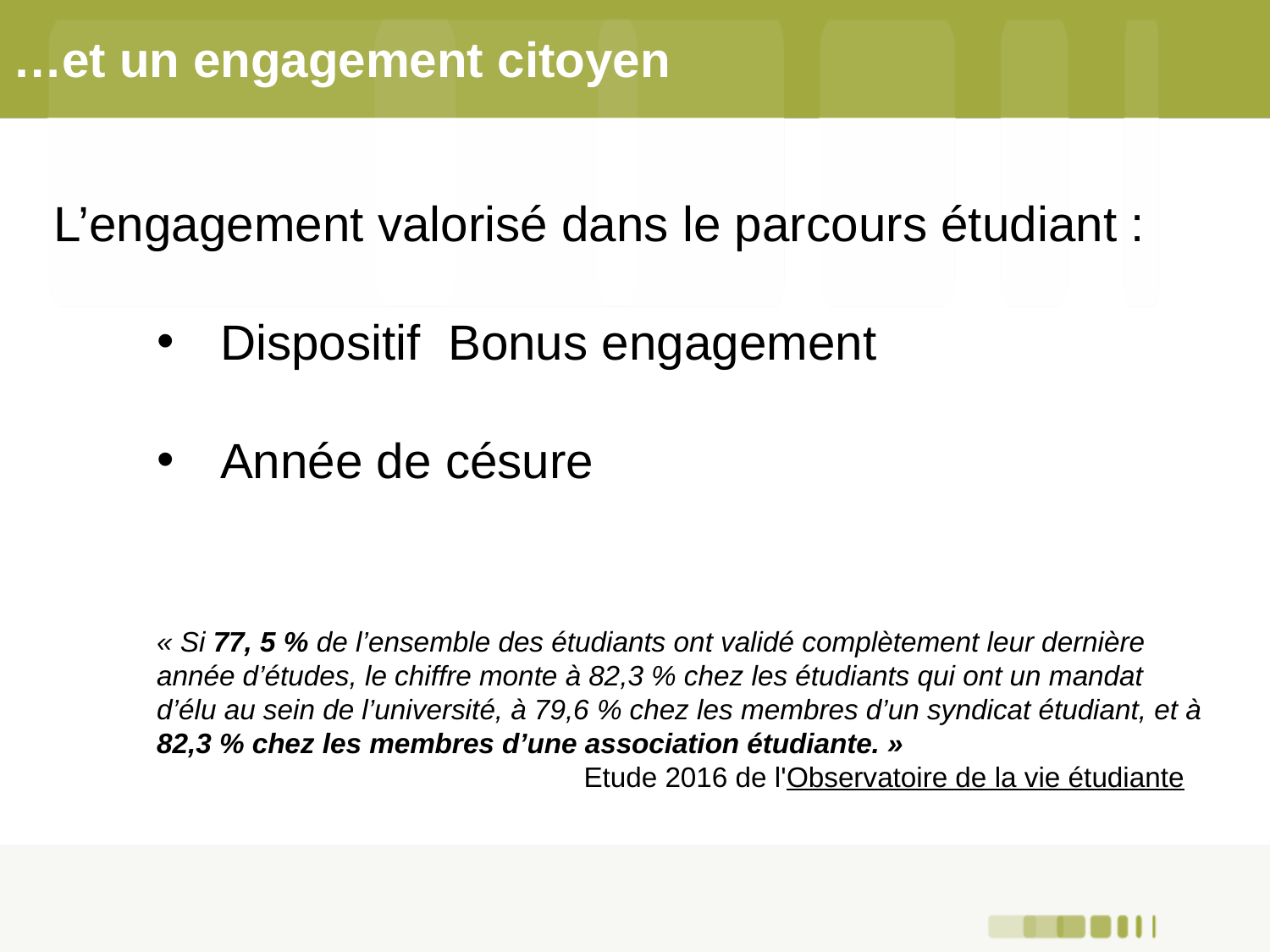

# …et un engagement citoyen
L’engagement valorisé dans le parcours étudiant :

Dispositif  Bonus engagement

Année de césure

« Si 77, 5 % de l’ensemble des étudiants ont validé complètement leur dernière année d’études, le chiffre monte à 82,3 % chez les étudiants qui ont un mandat d’élu au sein de l’université, à 79,6 % chez les membres d’un syndicat étudiant, et à 82,3 % chez les membres d’une association étudiante. »
Etude 2016 de l'Observatoire de la vie étudiante